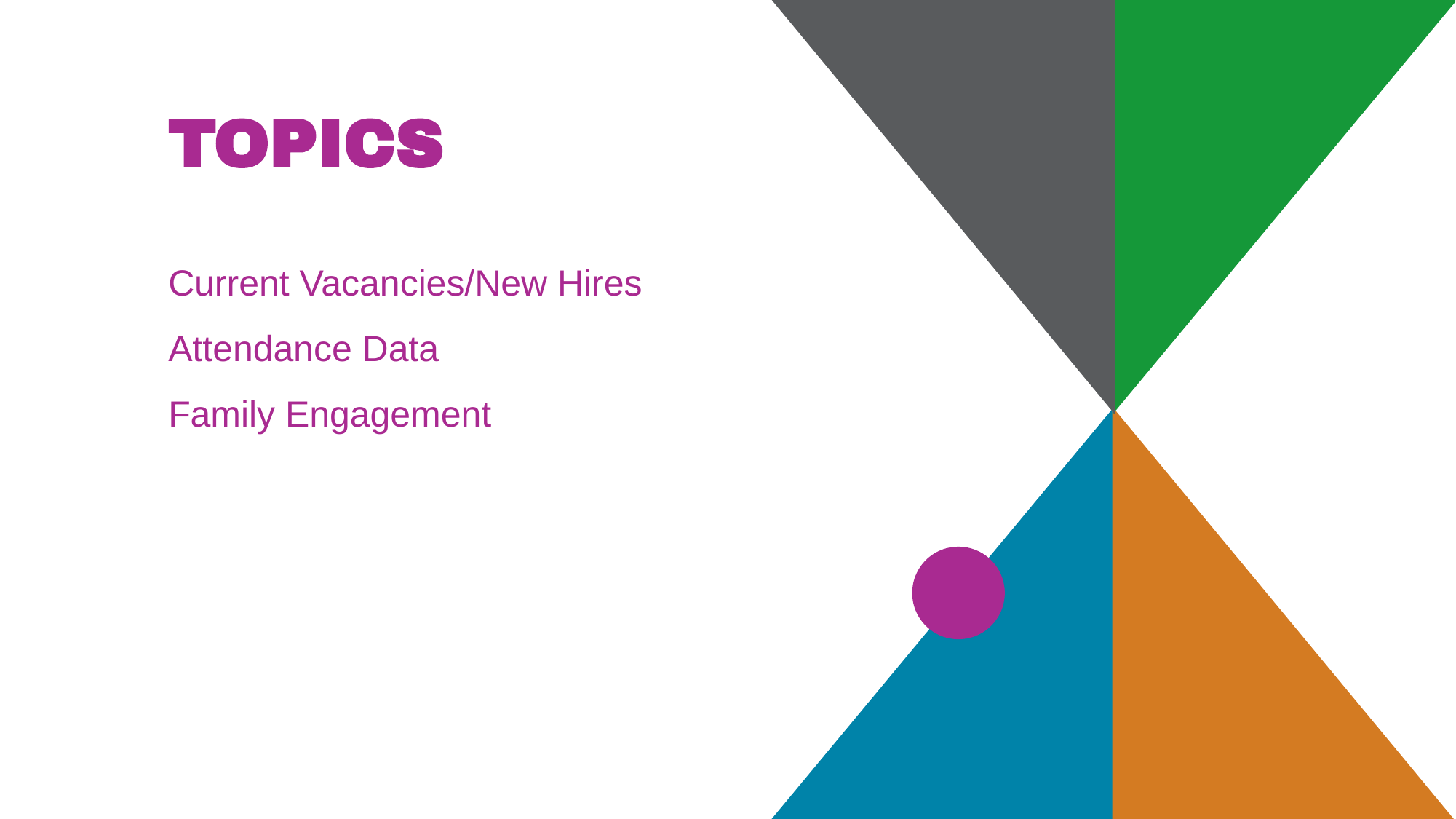

# TOPICS
Current Vacancies/New Hires
Attendance Data
Family Engagement